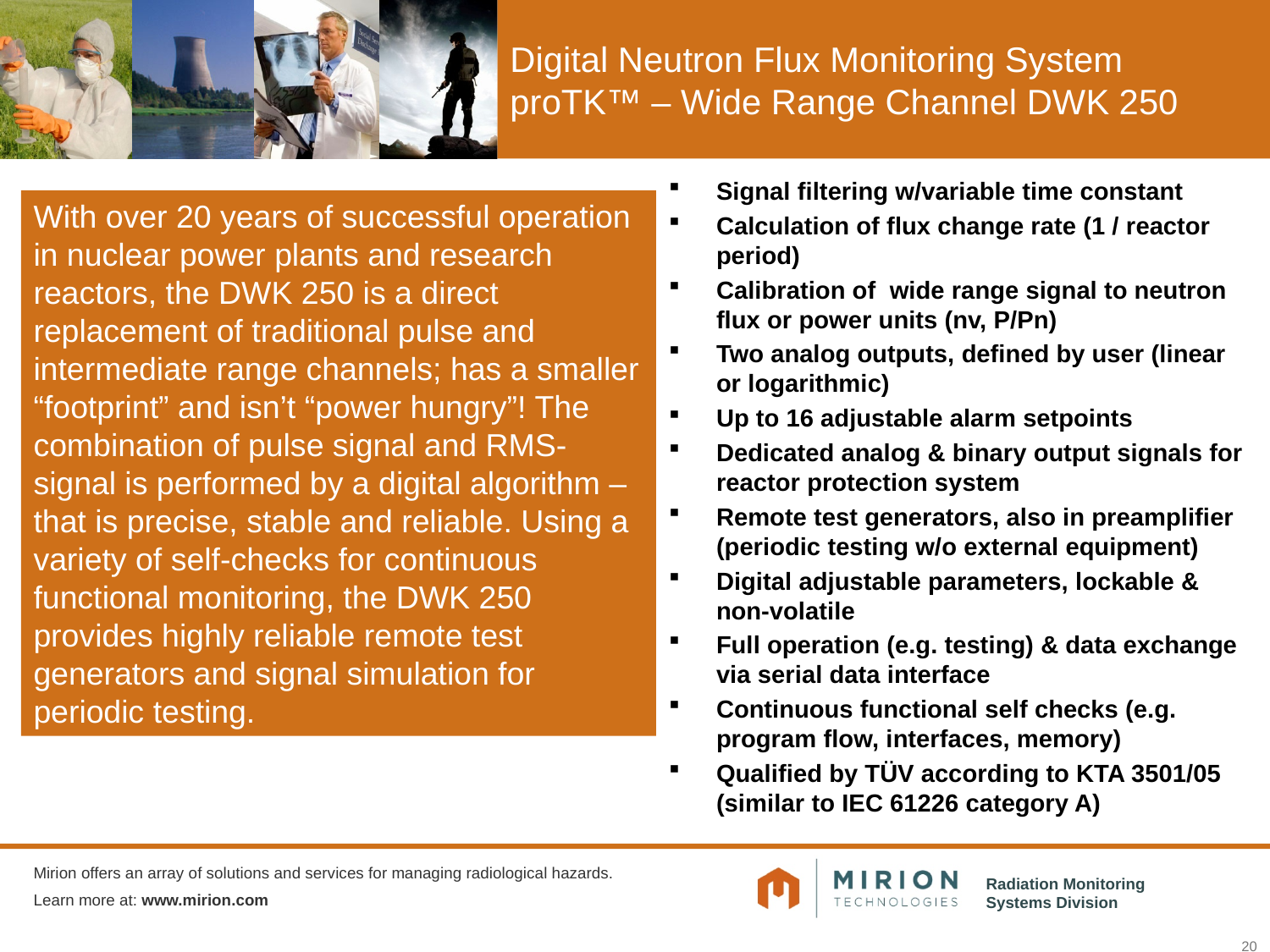

# Digital Neutron Flux Monitoring System proTK™ – Wide Range Channel DWK 250
Signal filtering w/variable time constant
Calculation of flux change rate (1 / reactor period)
Calibration of  wide range signal to neutron flux or power units (nv, P/Pn)
Two analog outputs, defined by user (linear or logarithmic)
Up to 16 adjustable alarm setpoints
Dedicated analog & binary output signals for reactor protection system
Remote test generators, also in preamplifier (periodic testing w/o external equipment)
Digital adjustable parameters, lockable & non-volatile
Full operation (e.g. testing) & data exchange via serial data interface
Continuous functional self checks (e.g. program flow, interfaces, memory)
Qualified by TÜV according to KTA 3501/05 (similar to IEC 61226 category A)

With over 20 years of successful operation in nuclear power plants and research reactors, the DWK 250 is a direct replacement of traditional pulse and intermediate range channels; has a smaller “footprint” and isn’t “power hungry”! The combination of pulse signal and RMS-signal is performed by a digital algorithm – that is precise, stable and reliable. Using a variety of self-checks for continuous functional monitoring, the DWK 250 provides highly reliable remote test generators and signal simulation for periodic testing.
20